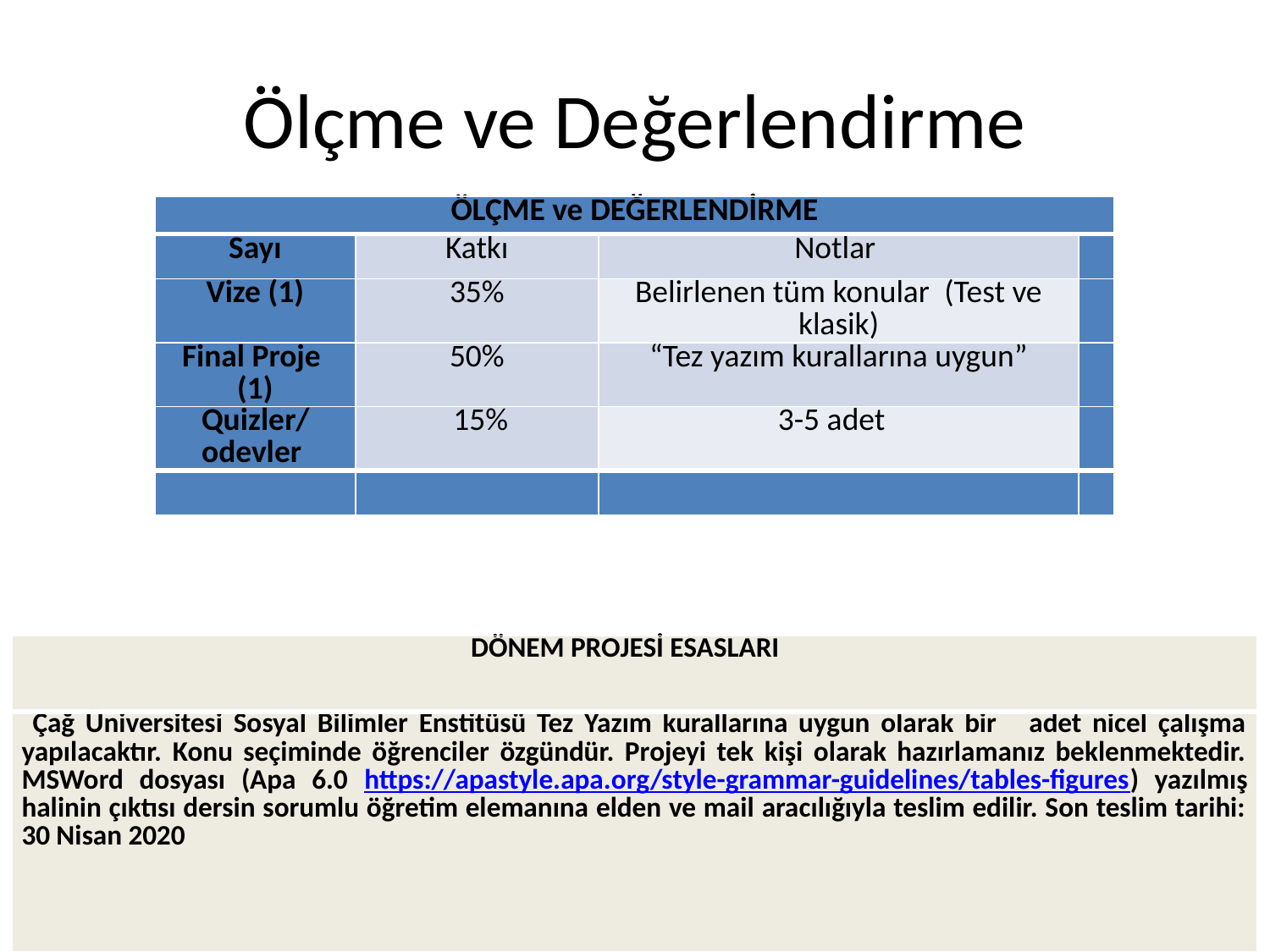

# Ölçme ve Değerlendirme
| ÖLÇME ve DEĞERLENDİRME |  |  |  |
| --- | --- | --- | --- |
| Sayı | Katkı | Notlar |  |
| Vize (1) | 35% | Belirlenen tüm konular  (Test ve klasik) |  |
| Final Proje (1) | 50% | “Tez yazım kurallarına uygun” |  |
| Quizler/odevler | 15% | 3-5 adet |  |
|  |  |  |  |
| DÖNEM PROJESİ ESASLARI |
| --- |
| Çağ Üniversitesi Sosyal Bilimler Enstitüsü Tez Yazım kurallarına uygun olarak bir adet nicel çalışma yapılacaktır. Konu seçiminde öğrenciler özgündür. Projeyi tek kişi olarak hazırlamanız beklenmektedir. MSWord dosyası (Apa 6.0 https://apastyle.apa.org/style-grammar-guidelines/tables-figures) yazılmış halinin çıktısı dersin sorumlu öğretim elemanına elden ve mail aracılığıyla teslim edilir. Son teslim tarihi: 30 Nisan 2020 |